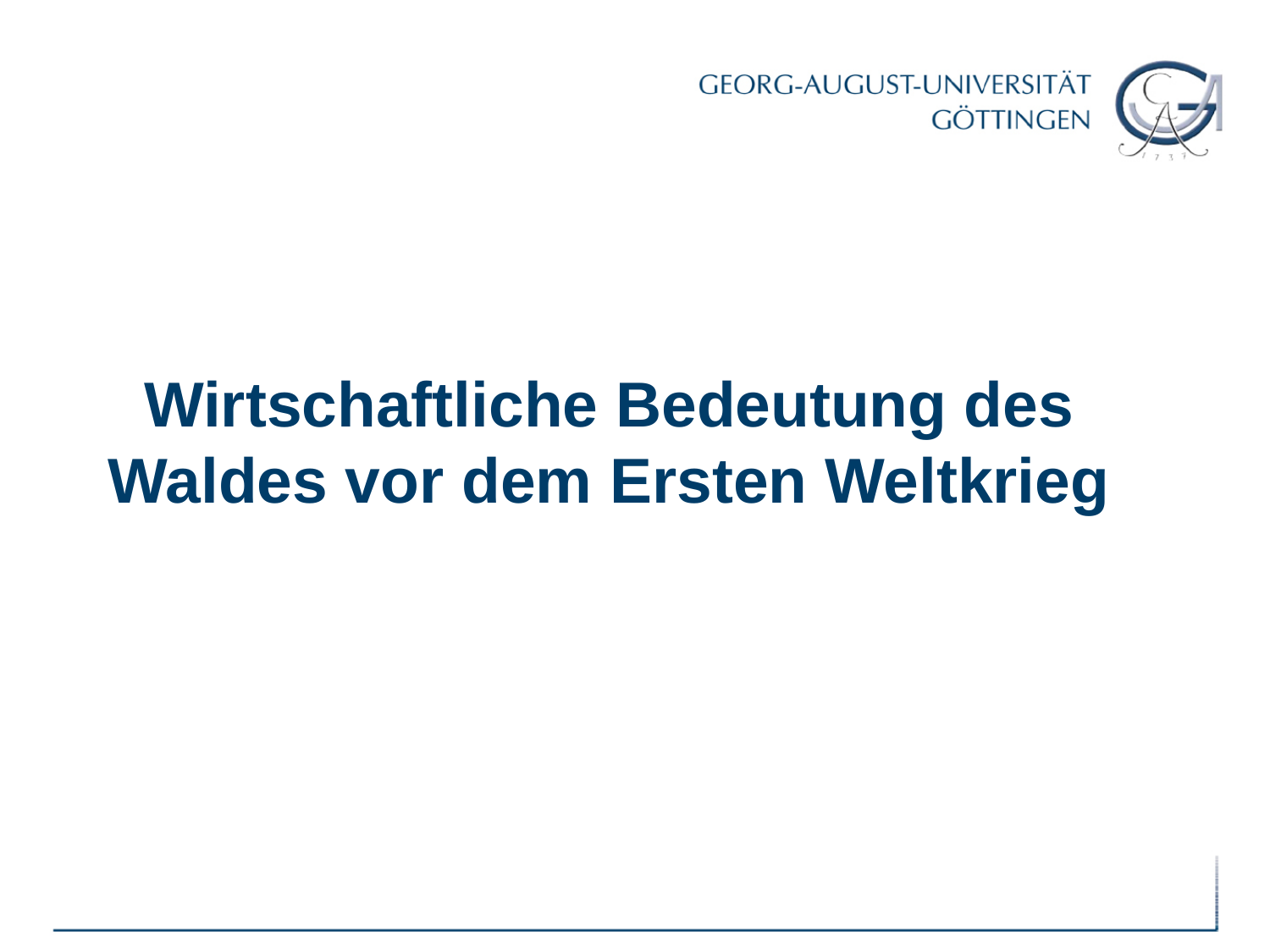

# Wirtschaftliche Bedeutung des Waldes vor dem Ersten Weltkrieg